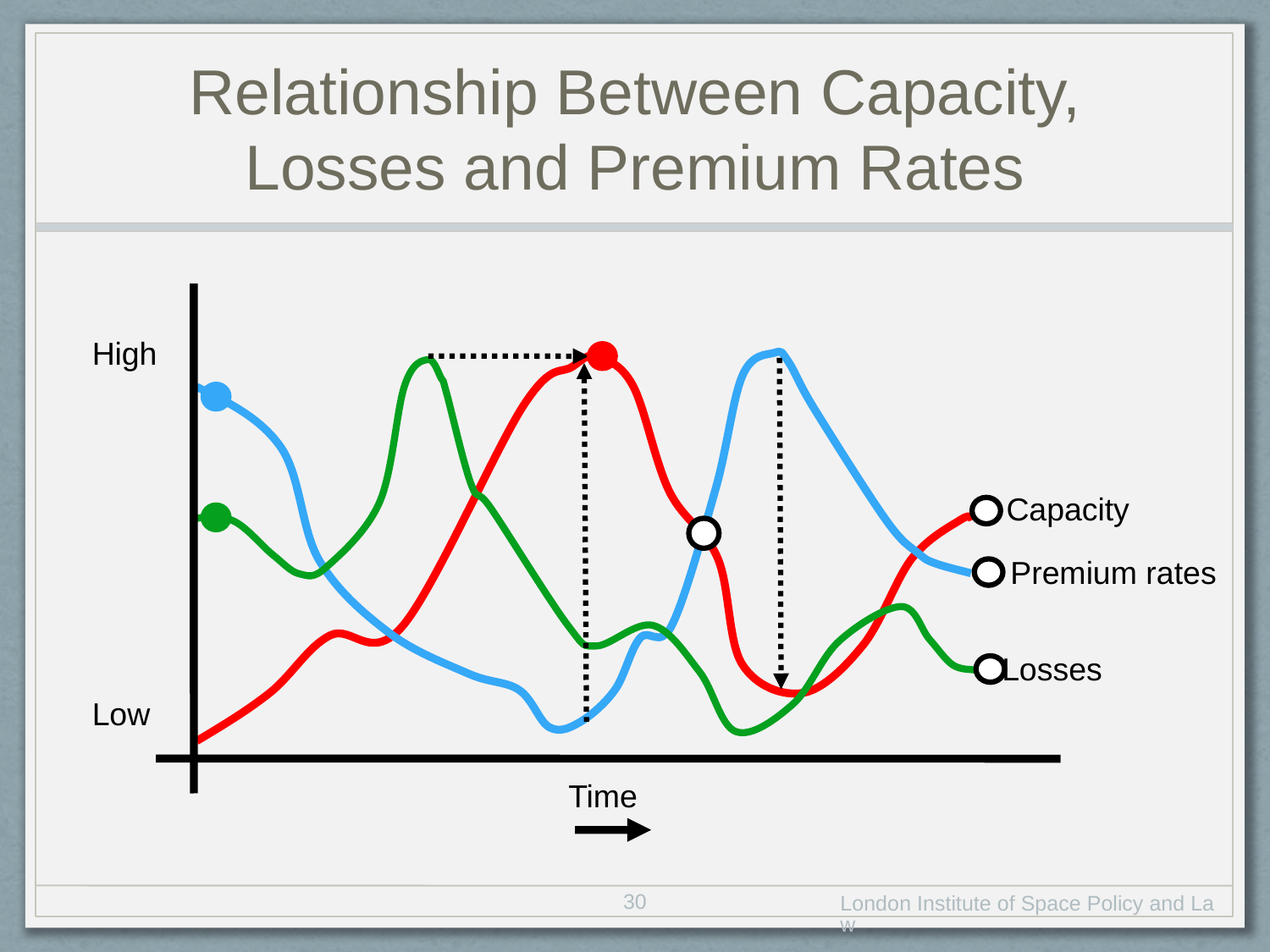

# Relationship Between Capacity, Losses and Premium Rates

High
Low

Time

Capacity

Premium rates

Losses

30
London Institute of Space Policy and Law